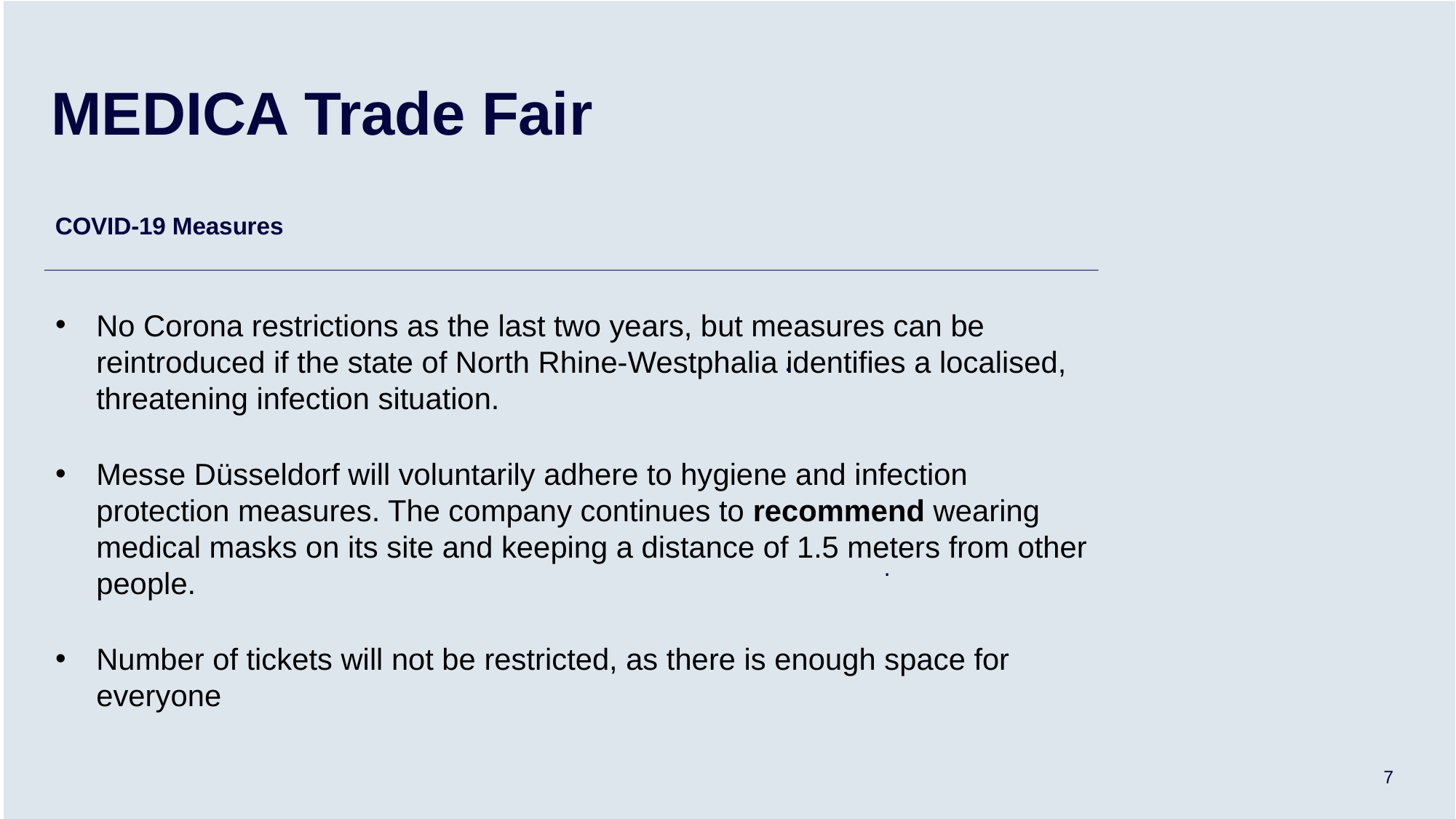

# MEDICA Trade Fair
COVID-19 Measures

No Corona restrictions as the last two years, but measures can be reintroduced if the state of North Rhine-Westphalia identifies a localised, threatening infection situation.

Messe Düsseldorf will voluntarily adhere to hygiene and infection protection measures. The company continues to recommend wearing medical masks on its site and keeping a distance of 1.5 meters from other people.

Number of tickets will not be restricted, as there is enough space for everyone

.
.
7